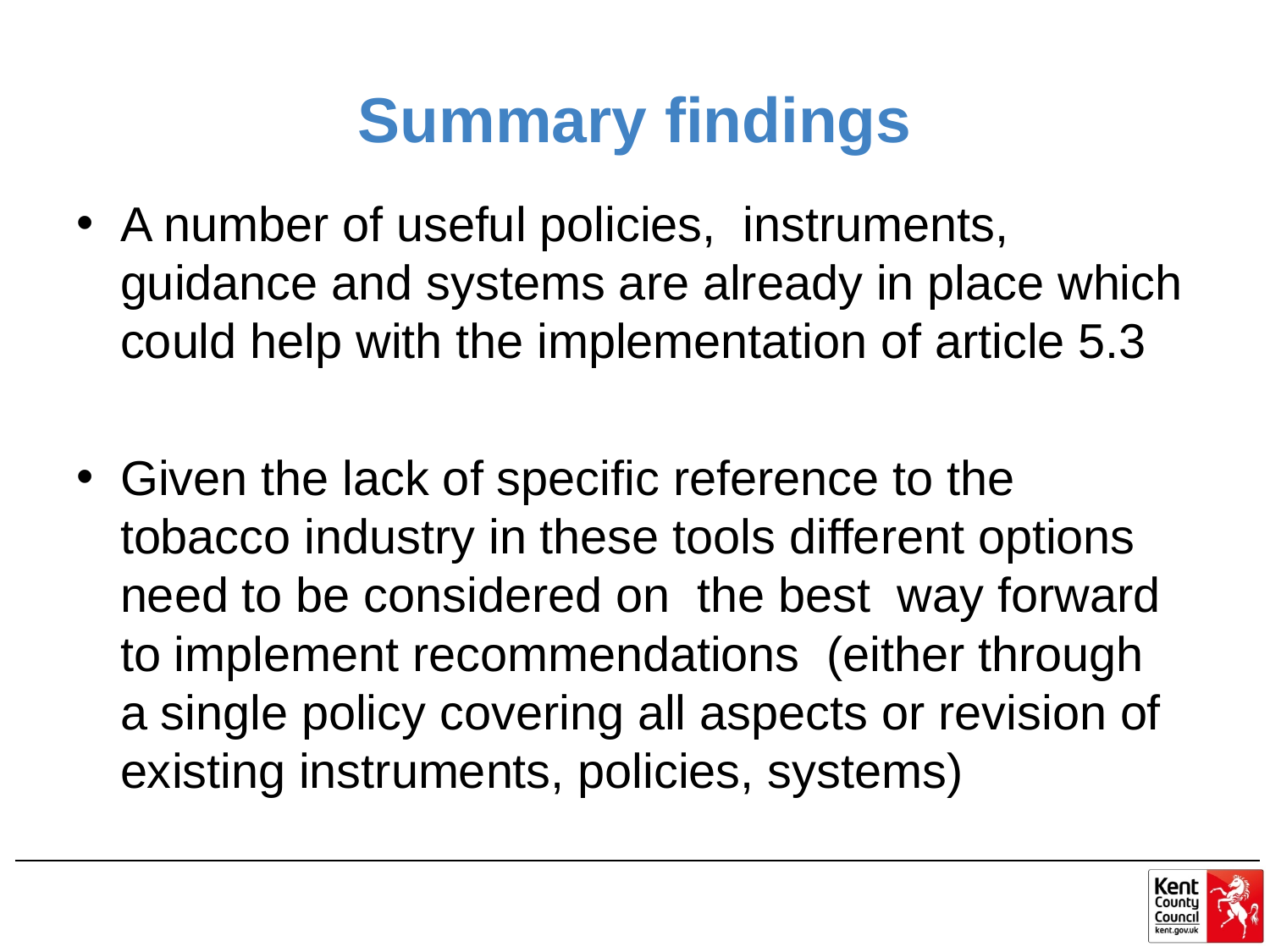

# Summary findings
A number of useful policies,  instruments, guidance and systems are already in place which could help with the implementation of article 5.3

Given the lack of specific reference to the tobacco industry in these tools different options need to be considered on  the best  way forward to implement recommendations  (either through  a single policy covering all aspects or revision of existing instruments, policies, systems)